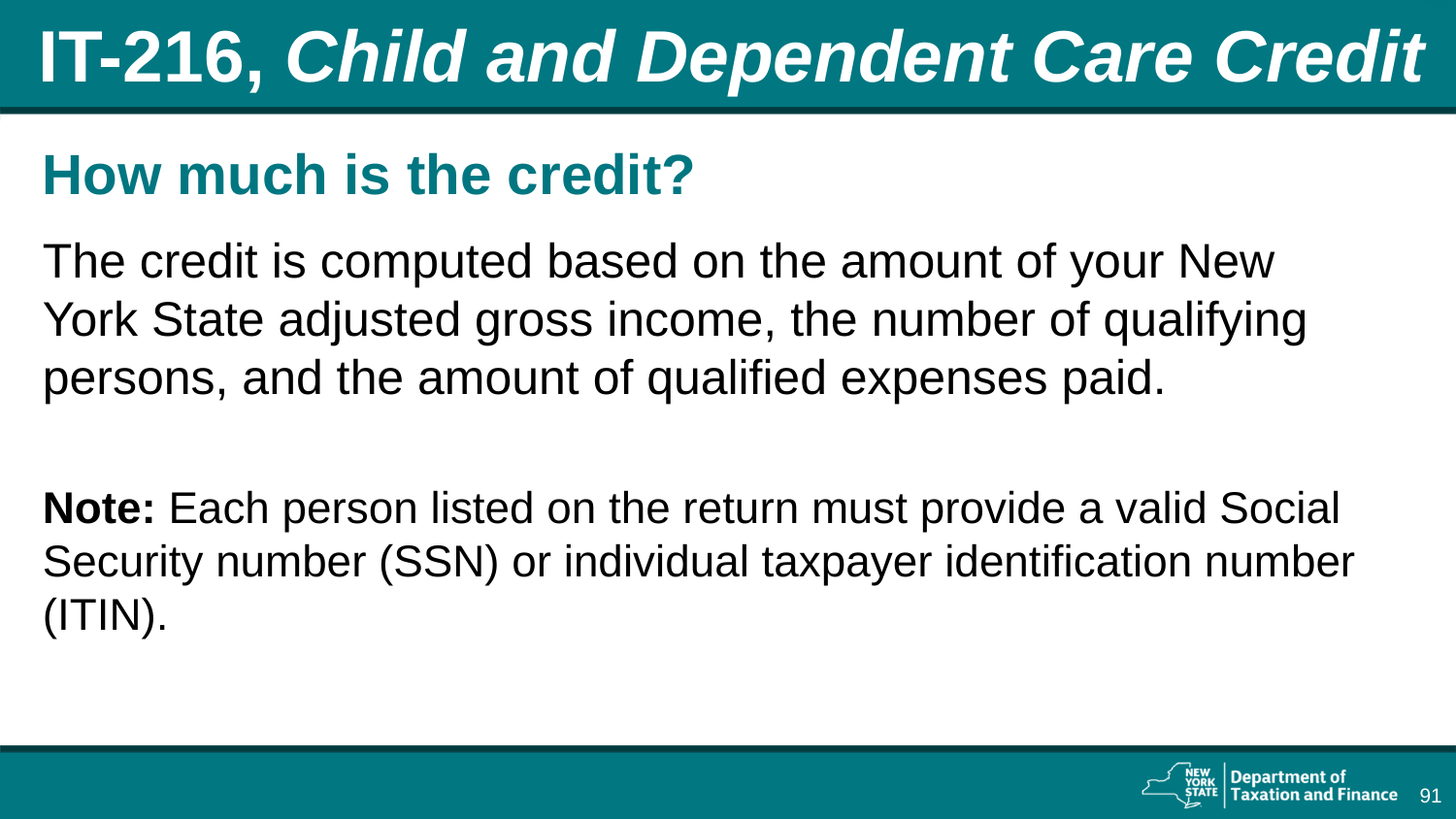

# IT-216, Child and Dependent Care Credit
How much is the credit?
The credit is computed based on the amount of your New York State adjusted gross income, the number of qualifying persons, and the amount of qualified expenses paid.

Note: Each person listed on the return must provide a valid Social Security number (SSN) or individual taxpayer identification number (ITIN).

91